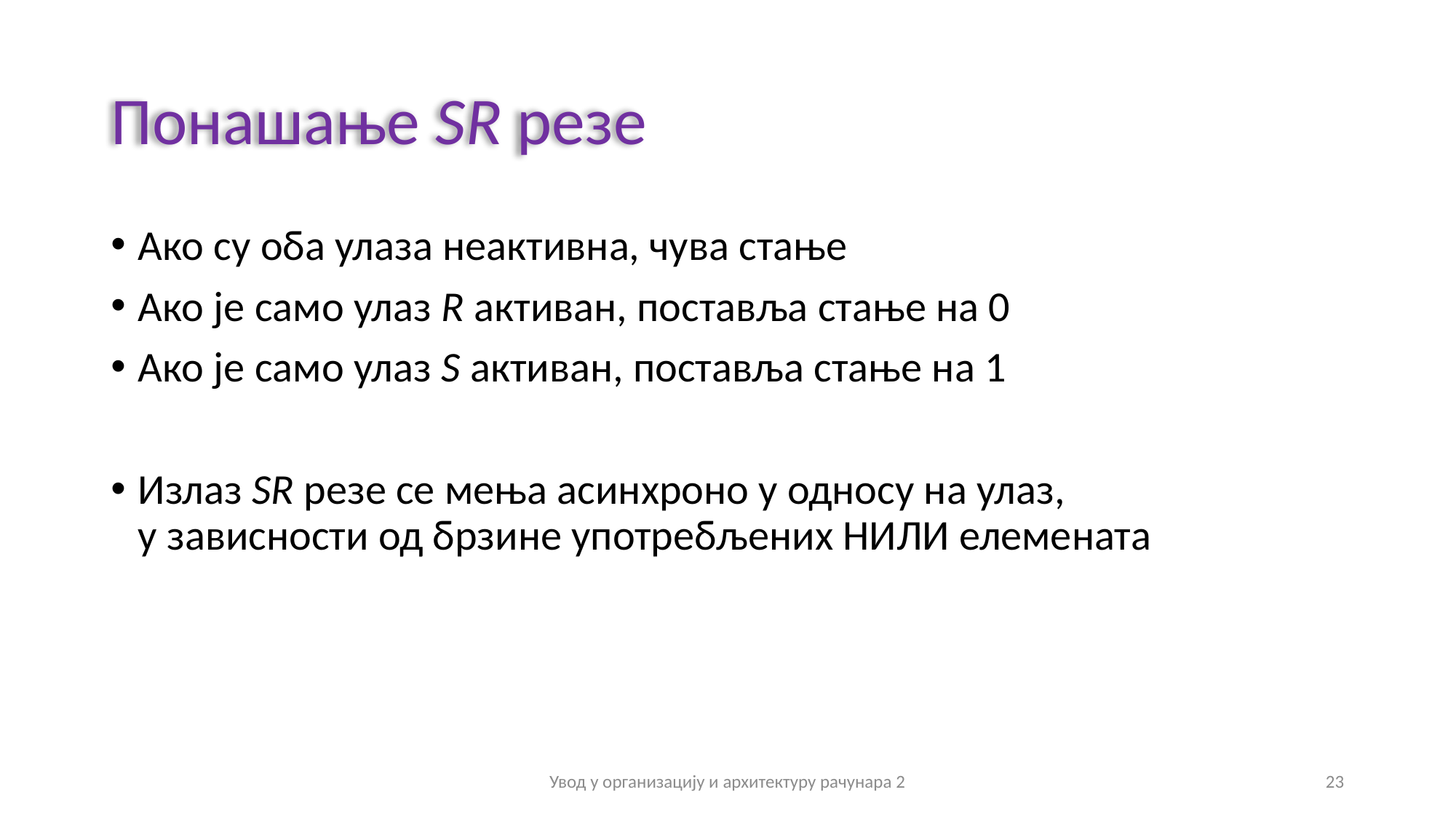

# Понашање SR резе
Ако су оба улаза неактивна, чува стање
Ако је само улаз R активан, поставља стање на 0
Ако је само улаз S активан, поставља стање на 1

Излаз SR резе се мења асинхроно у односу на улаз,
у зависности од брзине употребљених НИЛИ елемената
Увод у организацију и архитектуру рачунара 2
23